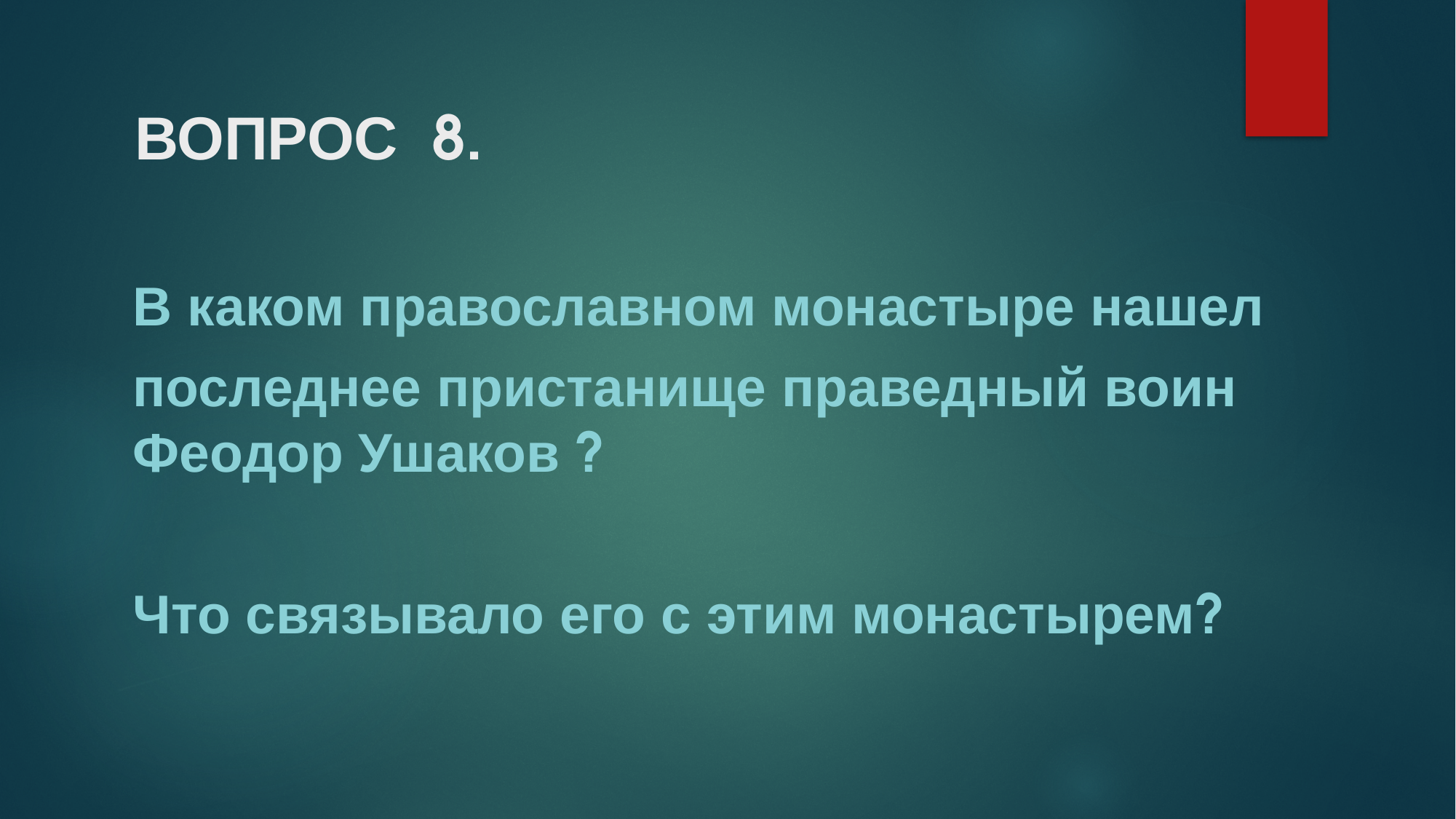

# ВОПРОС  8.
В каком православном монастыре нашел
последнее пристанище праведный воин Феодор Ушаков ?

Что связывало его с этим монастырем?